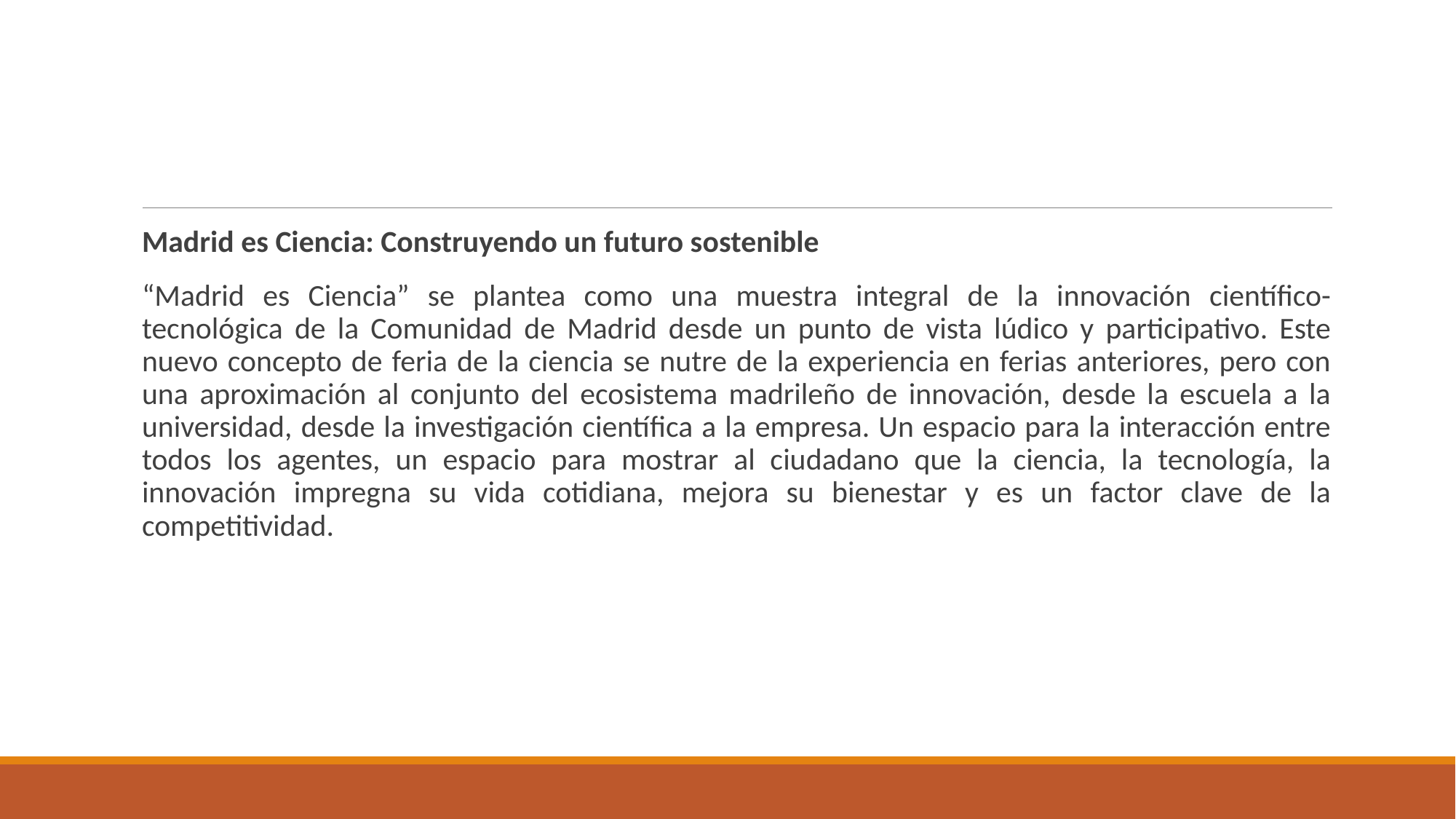

#
Madrid es Ciencia: Construyendo un futuro sostenible
“Madrid es Ciencia” se plantea como una muestra integral de la innovación científico-tecnológica de la Comunidad de Madrid desde un punto de vista lúdico y participativo. Este nuevo concepto de feria de la ciencia se nutre de la experiencia en ferias anteriores, pero con una aproximación al conjunto del ecosistema madrileño de innovación, desde la escuela a la universidad, desde la investigación científica a la empresa. Un espacio para la interacción entre todos los agentes, un espacio para mostrar al ciudadano que la ciencia, la tecnología, la innovación impregna su vida cotidiana, mejora su bienestar y es un factor clave de la competitividad.